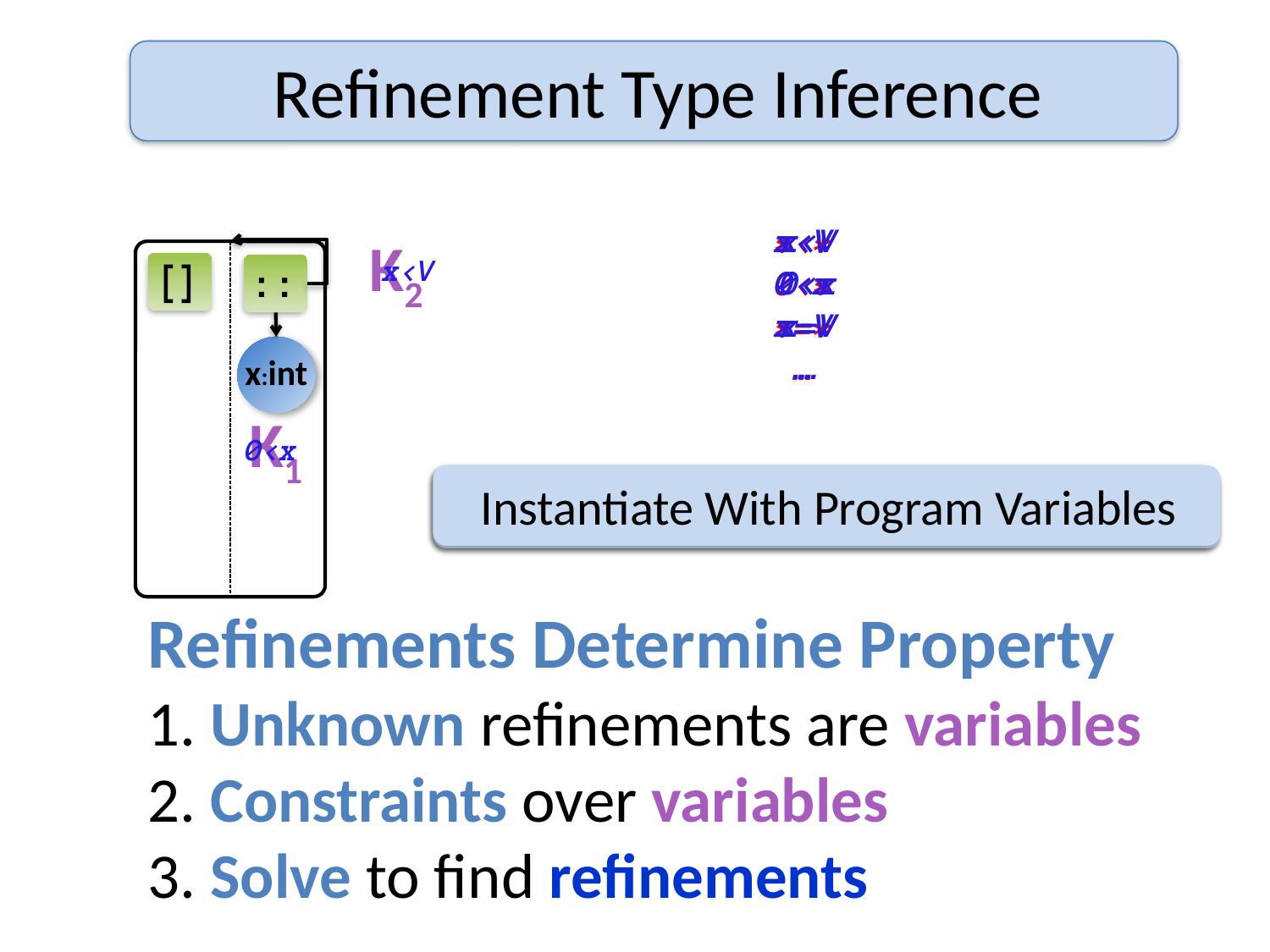

# Refinement Type Inference
x<V
0<x
x=V
…
x<V
0<x
x=V
…
*<*
0<*
*=*
…
K2

[]
::
x:int
x<V
K1
0<x

Instantiate With Program Variables

Hints for Type Inference

Apply at Refinement Points

Keep Only Valid Refinements
Refinements Determine Property
1. Unknown refinements are variables
2. Constraints over variables
3. Solve to find refinements